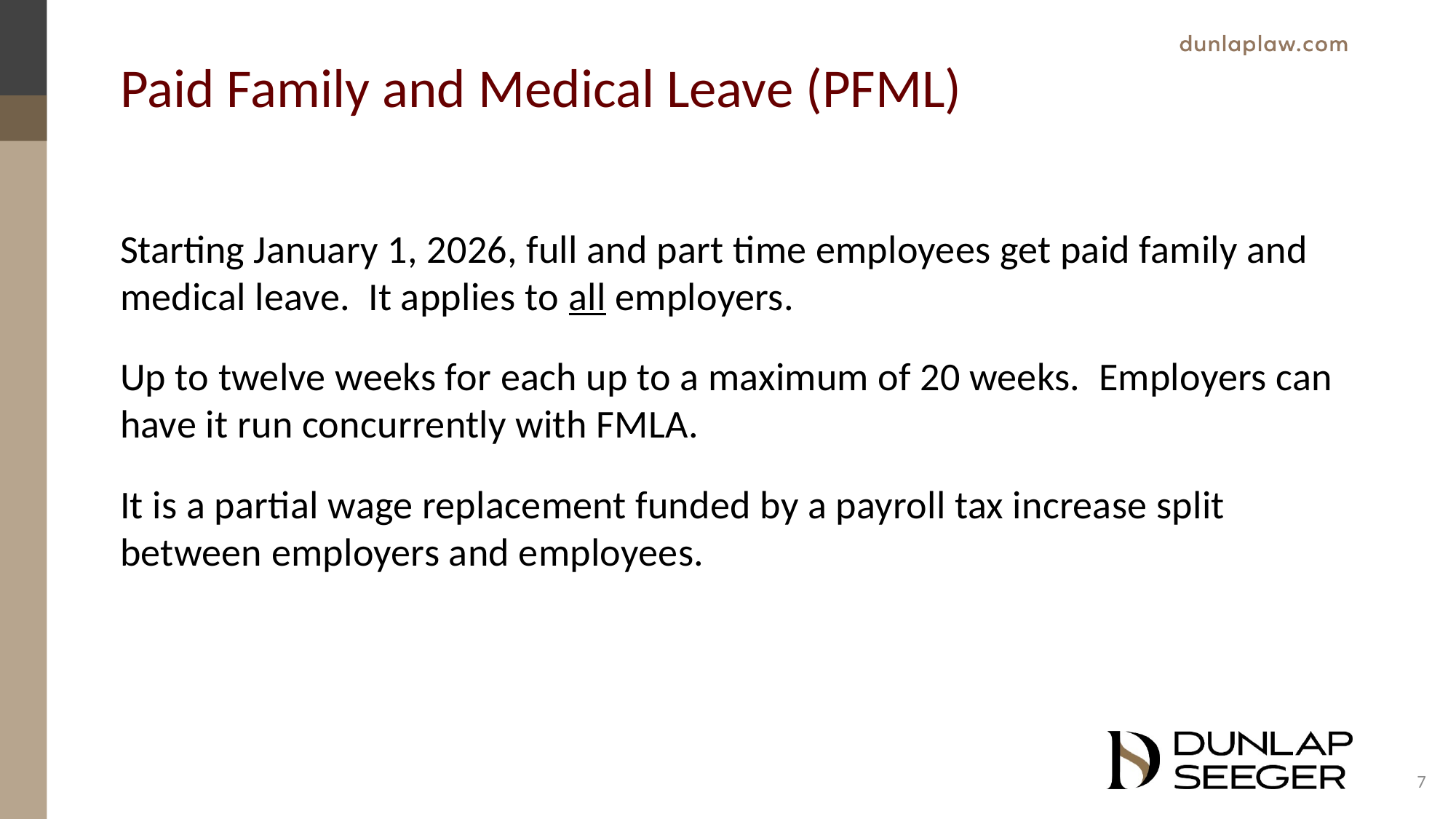

# Paid Family and Medical Leave (PFML)
Starting January 1, 2026, full and part time employees get paid family and medical leave.  It applies to all employers.
Up to twelve weeks for each up to a maximum of 20 weeks.  Employers can have it run concurrently with FMLA.
It is a partial wage replacement funded by a payroll tax increase split between employers and employees.
7